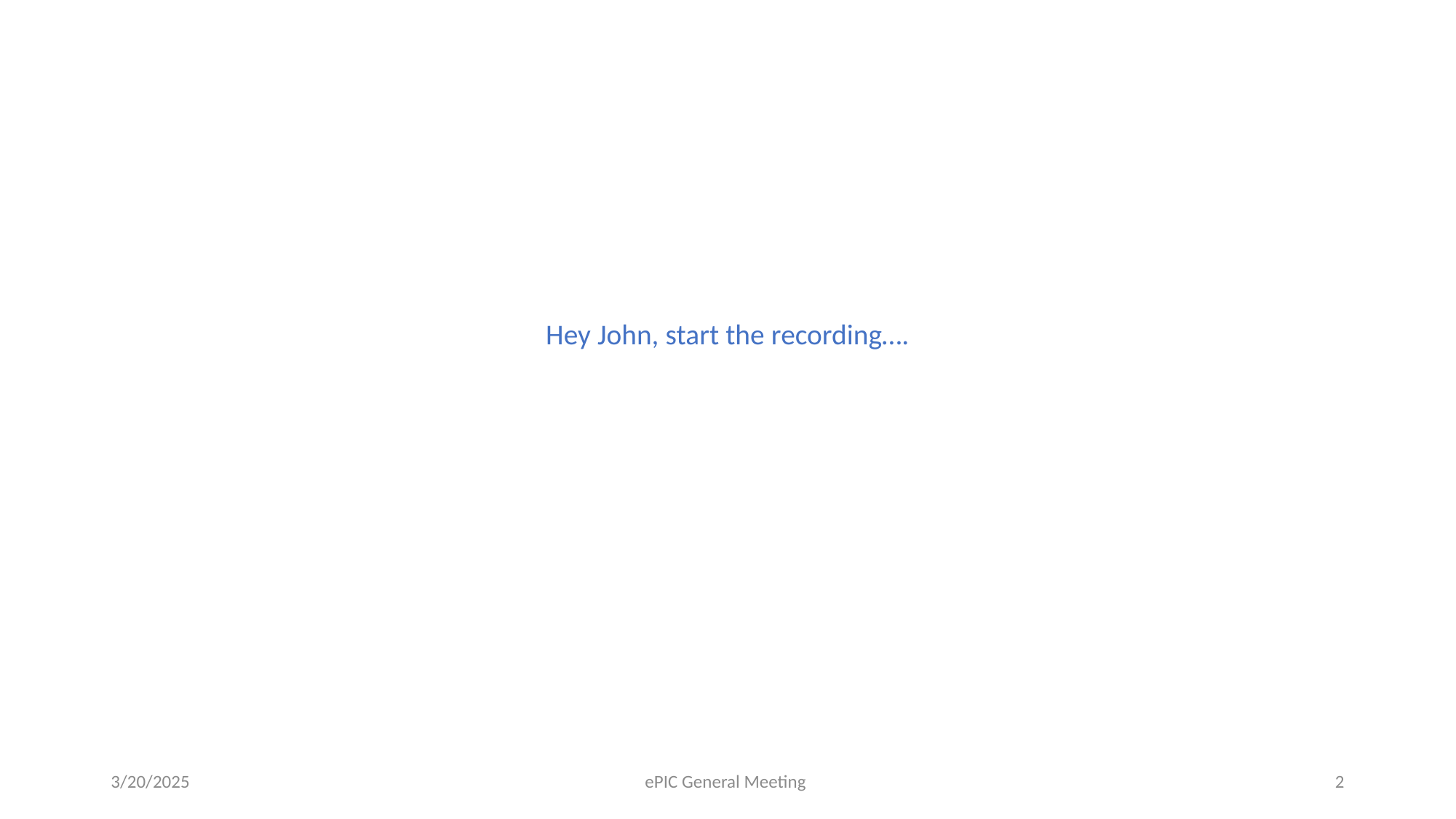

# Hey John, start the recording….
3/20/2025
ePIC General Meeting
2